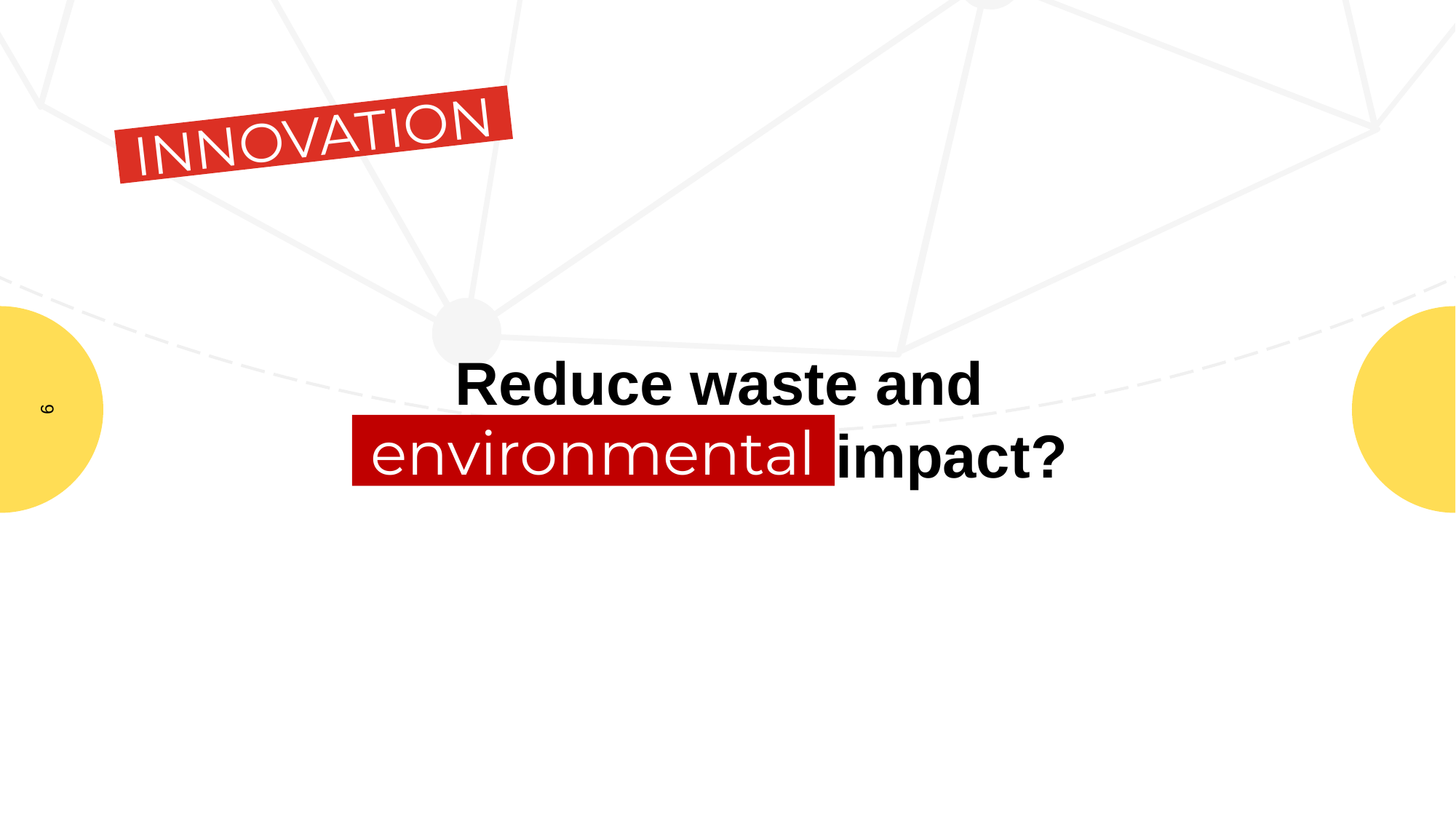

INNOVATION
Reduce waste and
environmental  impact?
environmental